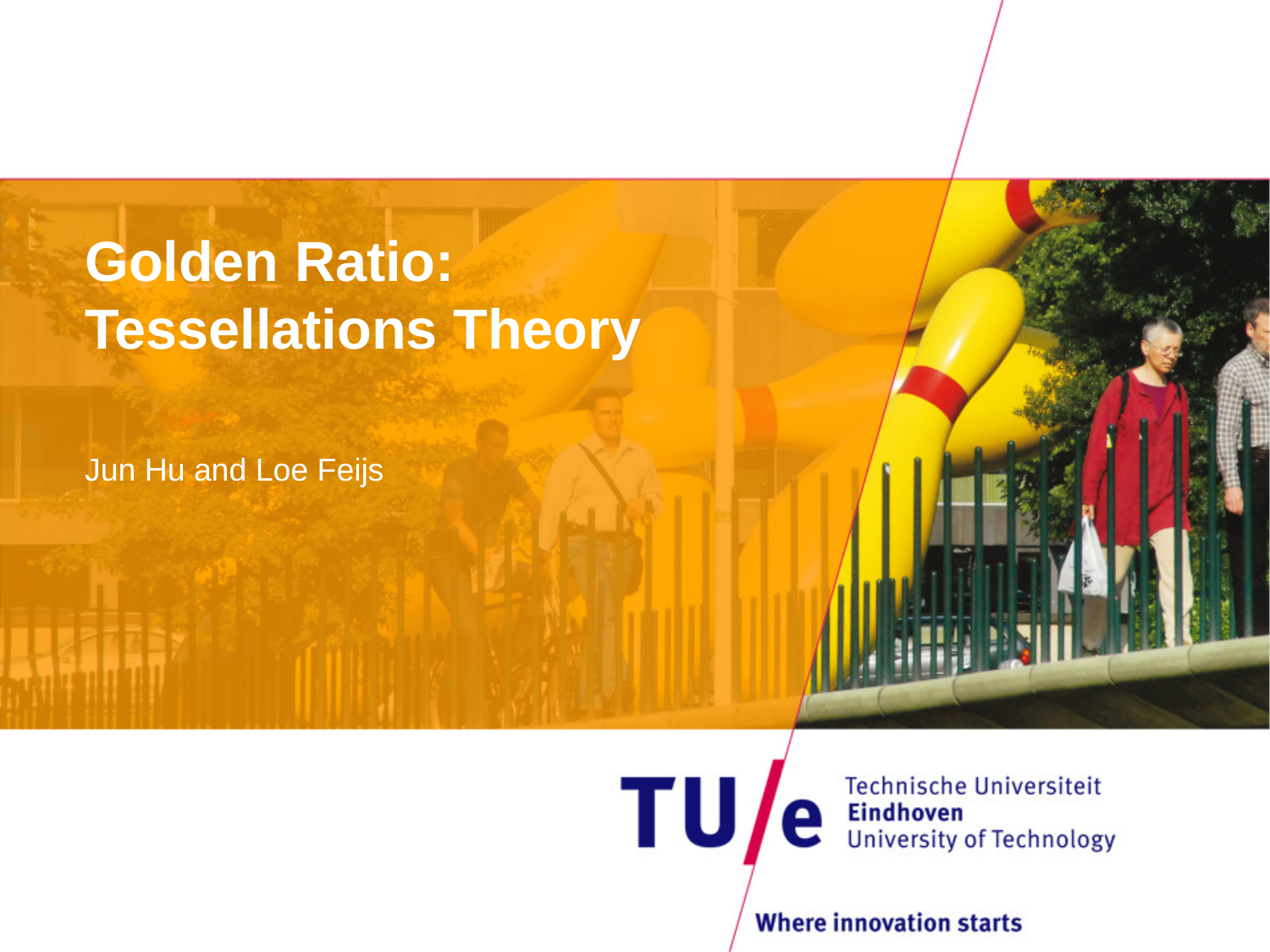

# Golden Ratio: Tessellations Theory
Jun Hu and Loe Feijs